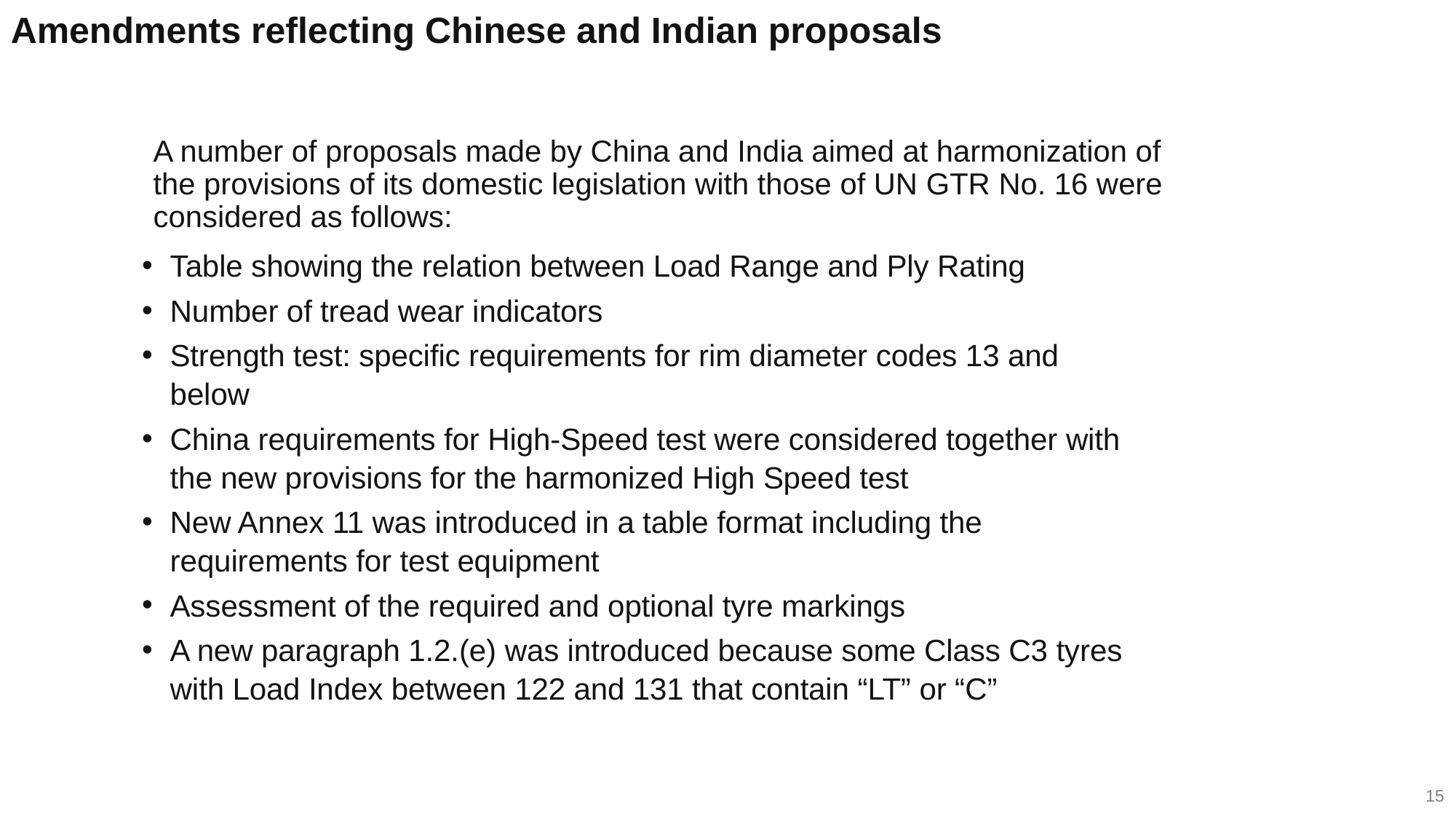

Amendments reflecting Chinese and Indian proposals
A number of proposals made by China and India aimed at harmonization of the provisions of its domestic legislation with those of UN GTR No. 16 were considered as follows:
Table showing the relation between Load Range and Ply Rating
Number of tread wear indicators
Strength test: specific requirements for rim diameter codes 13 and below
China requirements for High-Speed test were considered together with the new provisions for the harmonized High Speed test
New Annex 11 was introduced in a table format including the requirements for test equipment
Assessment of the required and optional tyre markings
A new paragraph 1.2.(e) was introduced because some Class C3 tyres with Load Index between 122 and 131 that contain “LT” or “C”
15